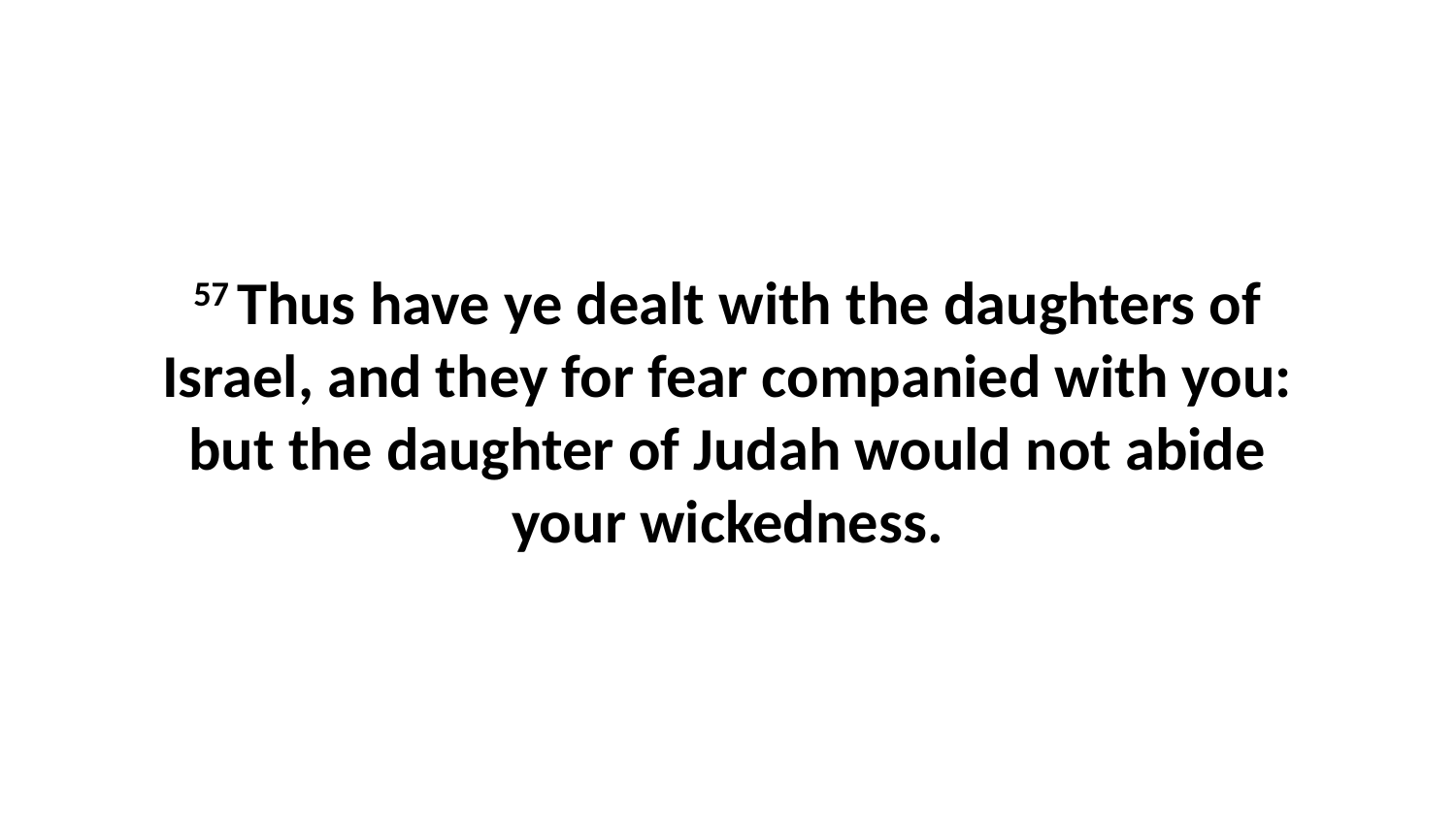

57 Thus have ye dealt with the daughters of Israel, and they for fear companied with you: but the daughter of Judah would not abide your wickedness.